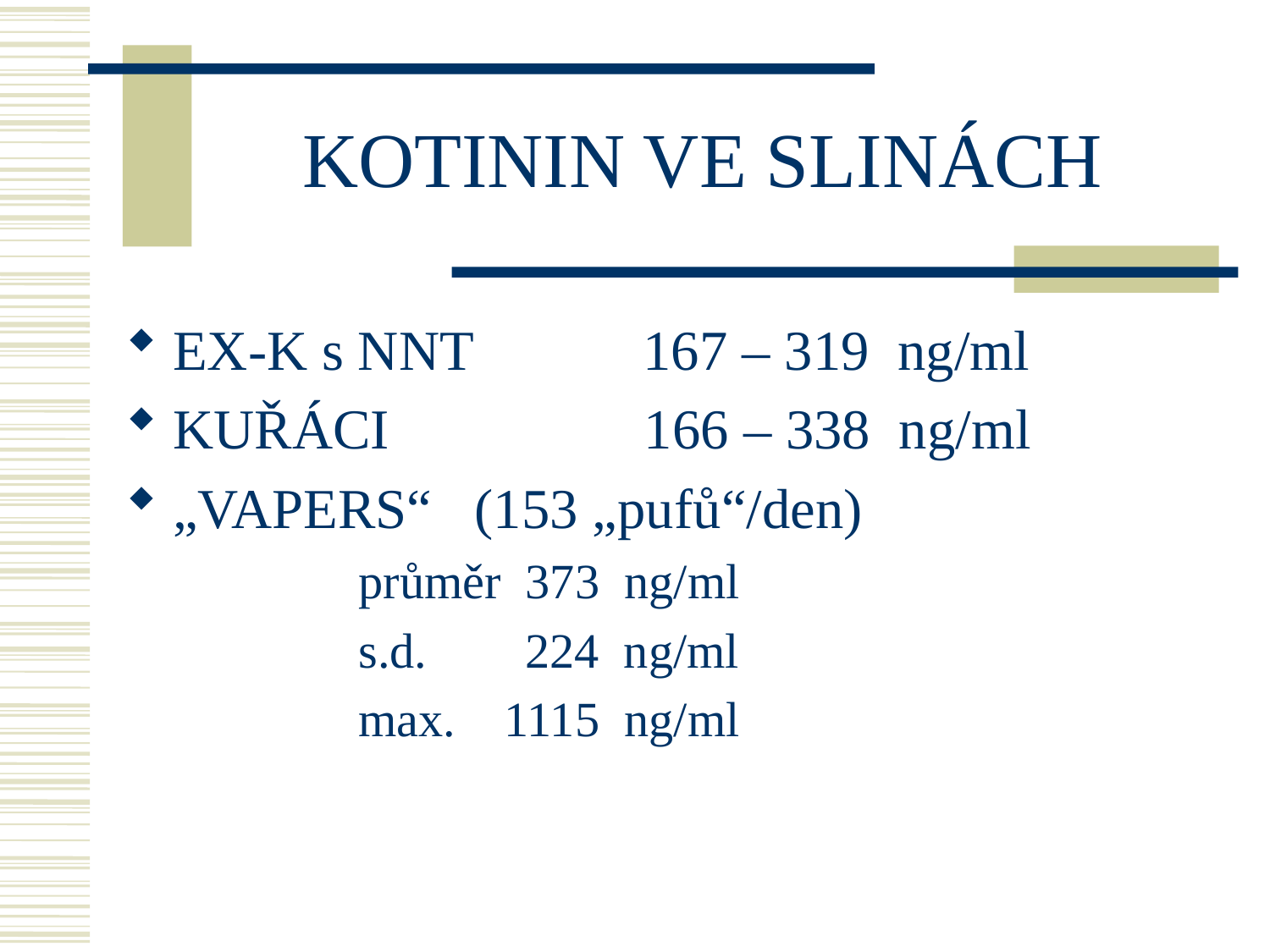

# KOTININ VE SLINÁCH
EX-K s NNT            167 – 319  ng/ml
KUŘÁCI                  166 – 338  ng/ml
„VAPERS“   (153 „pufů“/den)
                   průměr  373  ng/ml
                   s.d.        224  ng/ml
                   max.    1115  ng/ml